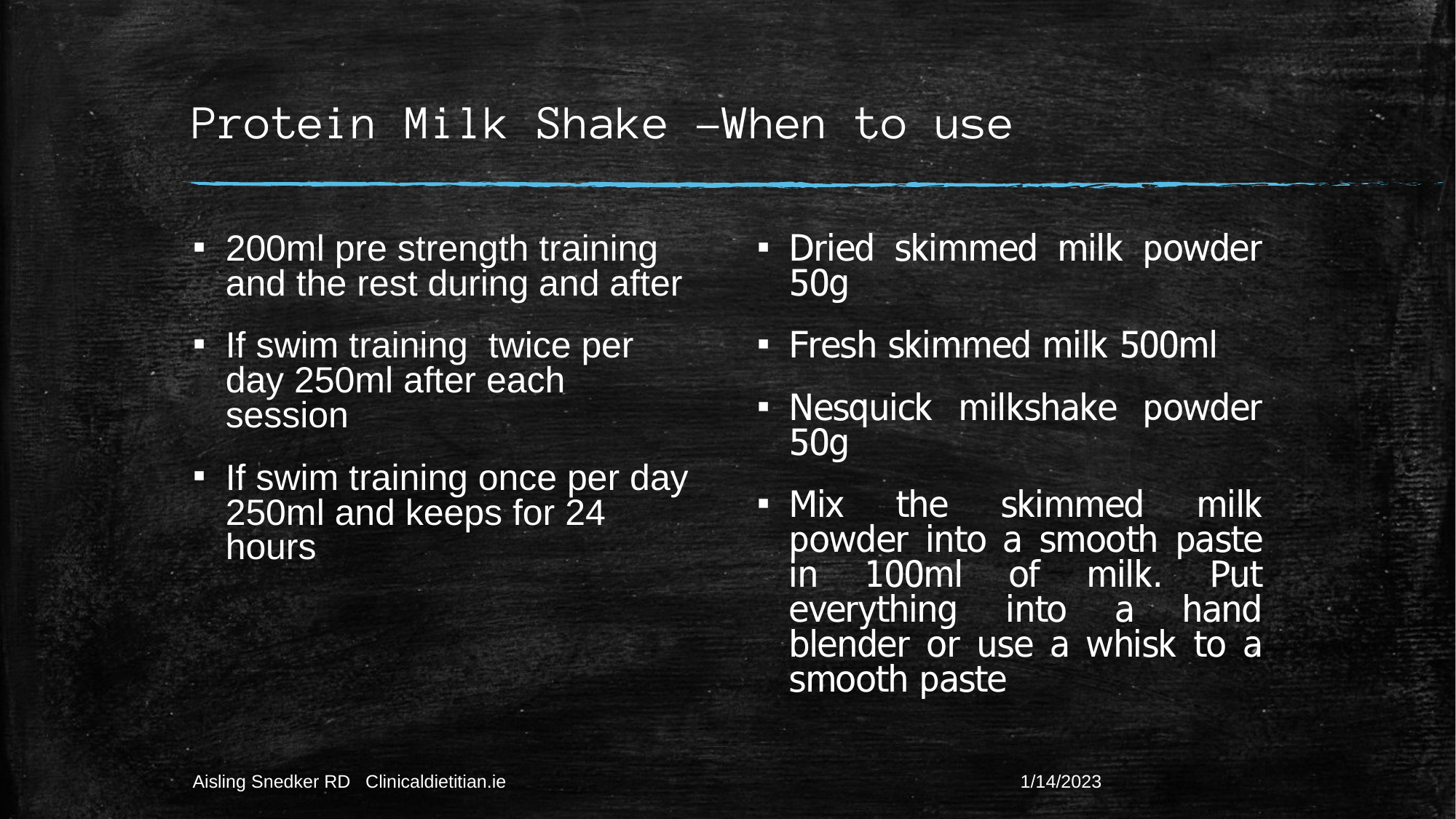

# Protein Milk Shake –When to use
200ml pre strength training and the rest during and after
If swim training  twice per day 250ml after each session
If swim training once per day 250ml and keeps for 24 hours
Dried skimmed milk powder 50g
Fresh skimmed milk 500ml
Nesquick milkshake powder 50g
Mix the skimmed milk powder into a smooth paste in 100ml of milk. Put everything into a hand blender or use a whisk to a smooth paste
Aisling Snedker RD   Clinicaldietitian.ie
1/14/2023